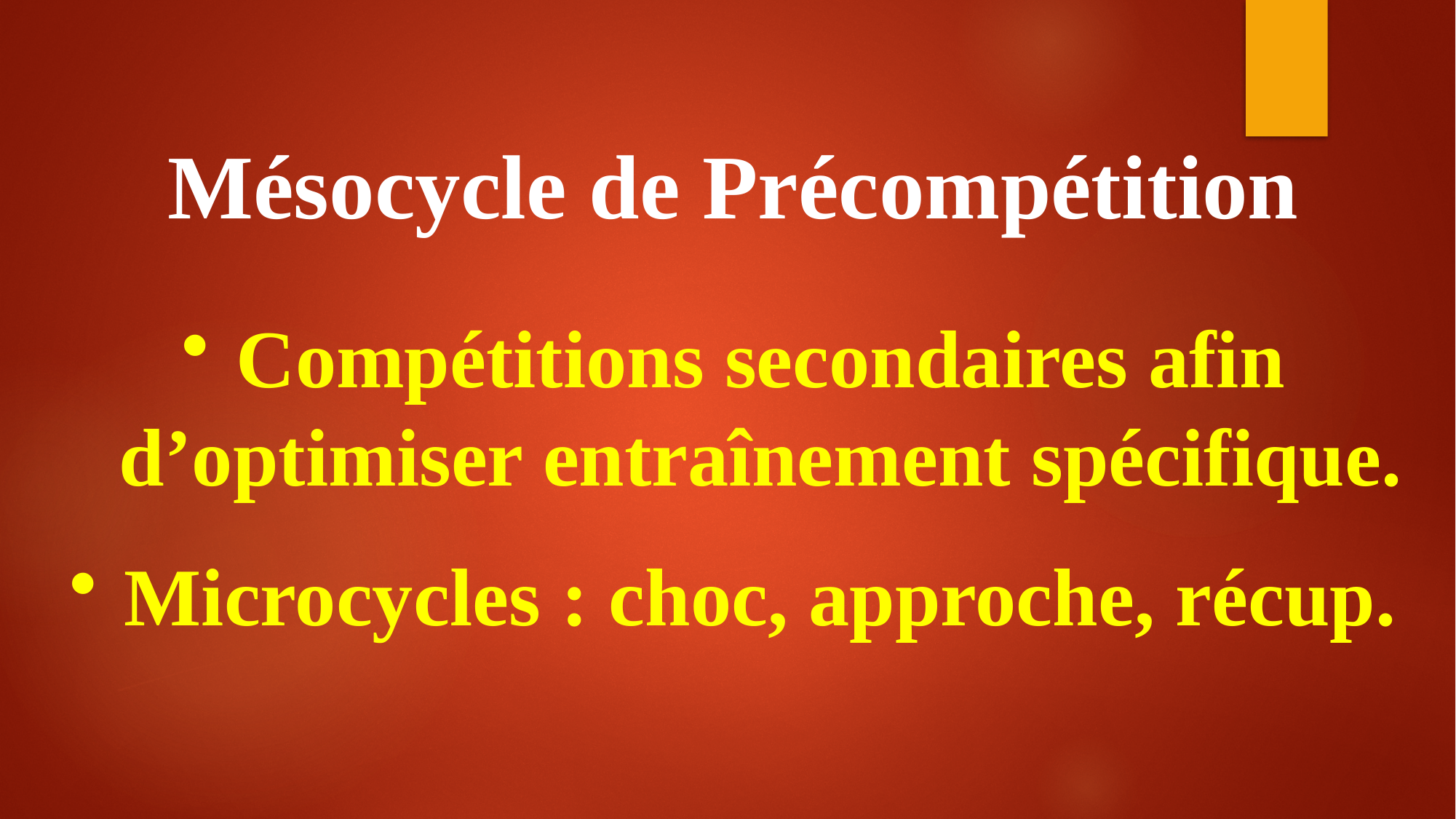

Mésocycle de Précompétition

Compétitions secondaires afin d’optimiser entraînement spécifique.
Microcycles : choc, approche, récup.